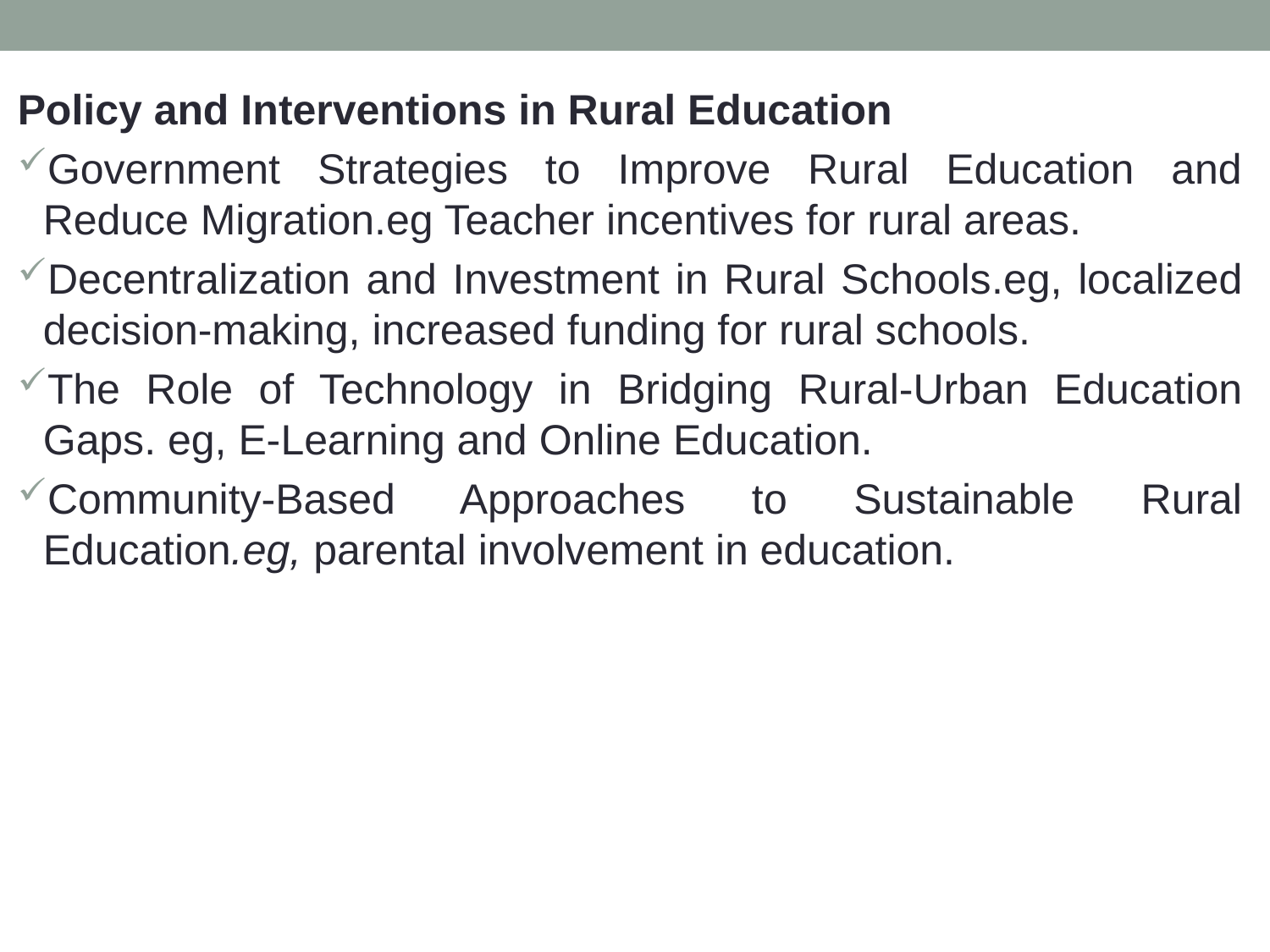

Policy and Interventions in Rural Education
Government Strategies to Improve Rural Education and Reduce Migration.eg Teacher incentives for rural areas.
Decentralization and Investment in Rural Schools.eg, localized decision-making, increased funding for rural schools.
The Role of Technology in Bridging Rural-Urban Education Gaps. eg, E-Learning and Online Education.
Community-Based Approaches to Sustainable Rural Education.eg, parental involvement in education.